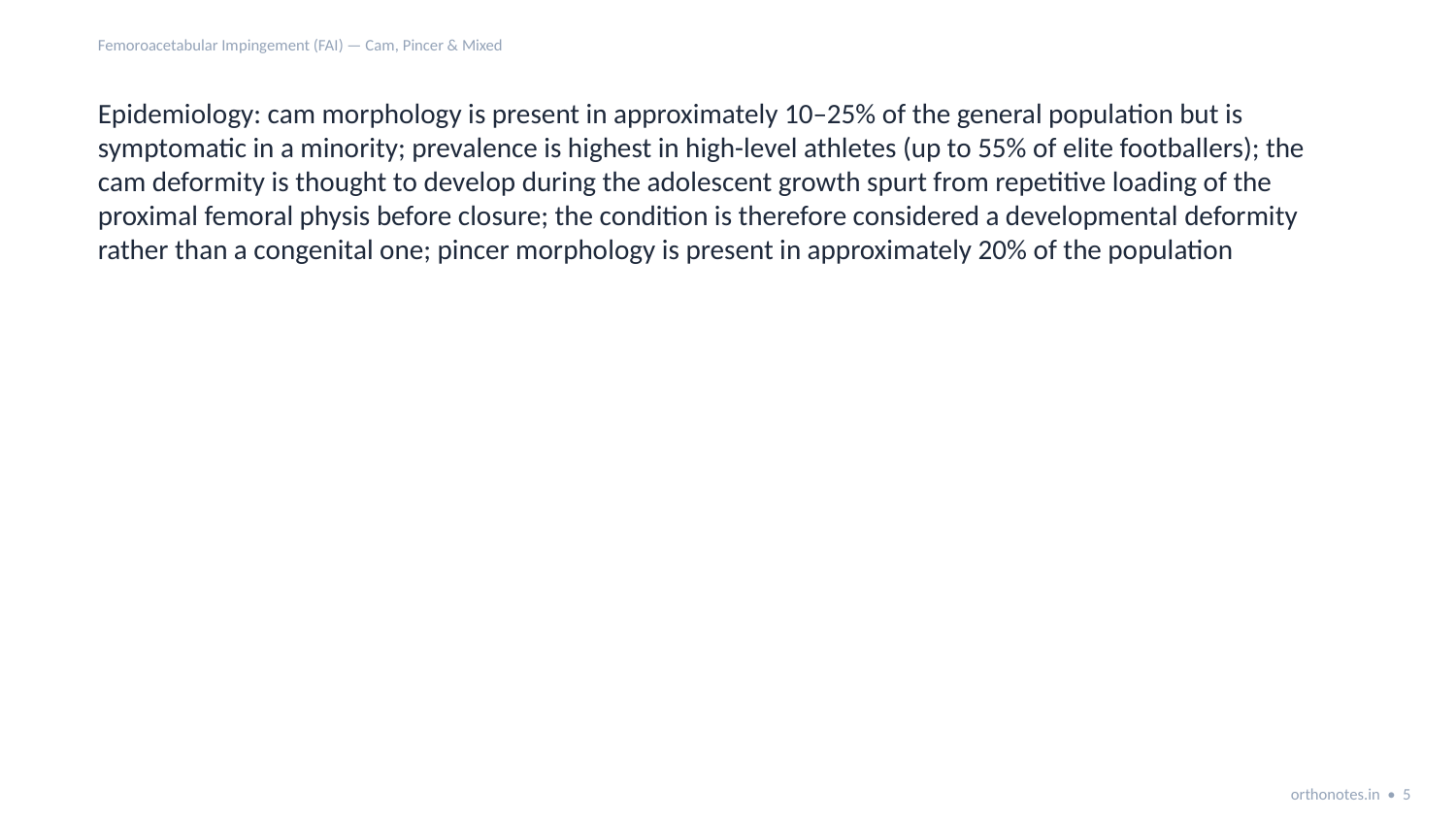

Femoroacetabular Impingement (FAI) — Cam, Pincer & Mixed
Epidemiology: cam morphology is present in approximately 10–25% of the general population but is symptomatic in a minority; prevalence is highest in high-level athletes (up to 55% of elite footballers); the cam deformity is thought to develop during the adolescent growth spurt from repetitive loading of the proximal femoral physis before closure; the condition is therefore considered a developmental deformity rather than a congenital one; pincer morphology is present in approximately 20% of the population
orthonotes.in  •  5